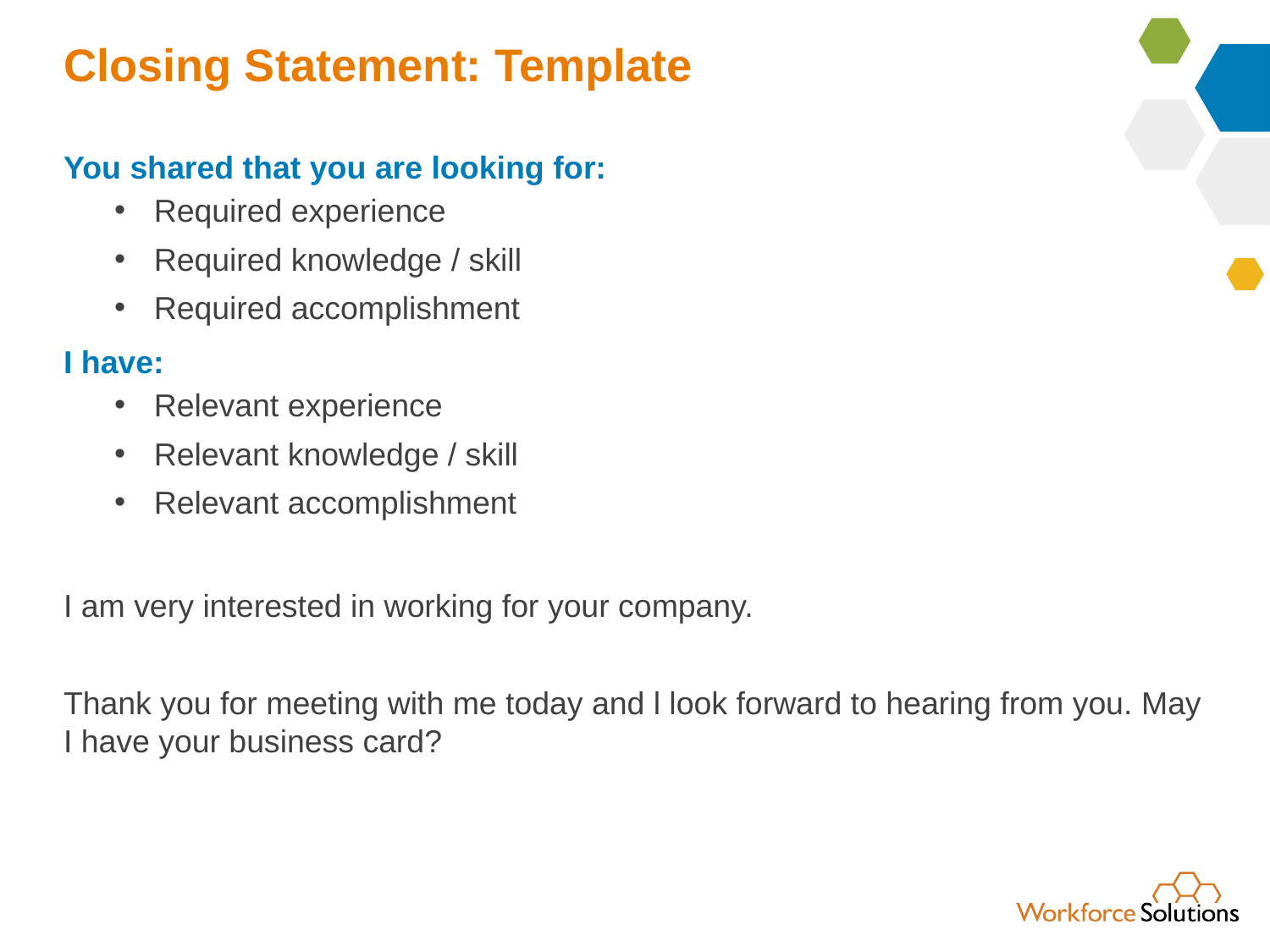

# Closing Statement: Template
You shared that you are looking for:
Required experience
Required knowledge / skill
Required accomplishment
I have:
Relevant experience
Relevant knowledge / skill
Relevant accomplishment

I am very interested in working for your company.

Thank you for meeting with me today and l look forward to hearing from you. May I have your business card?